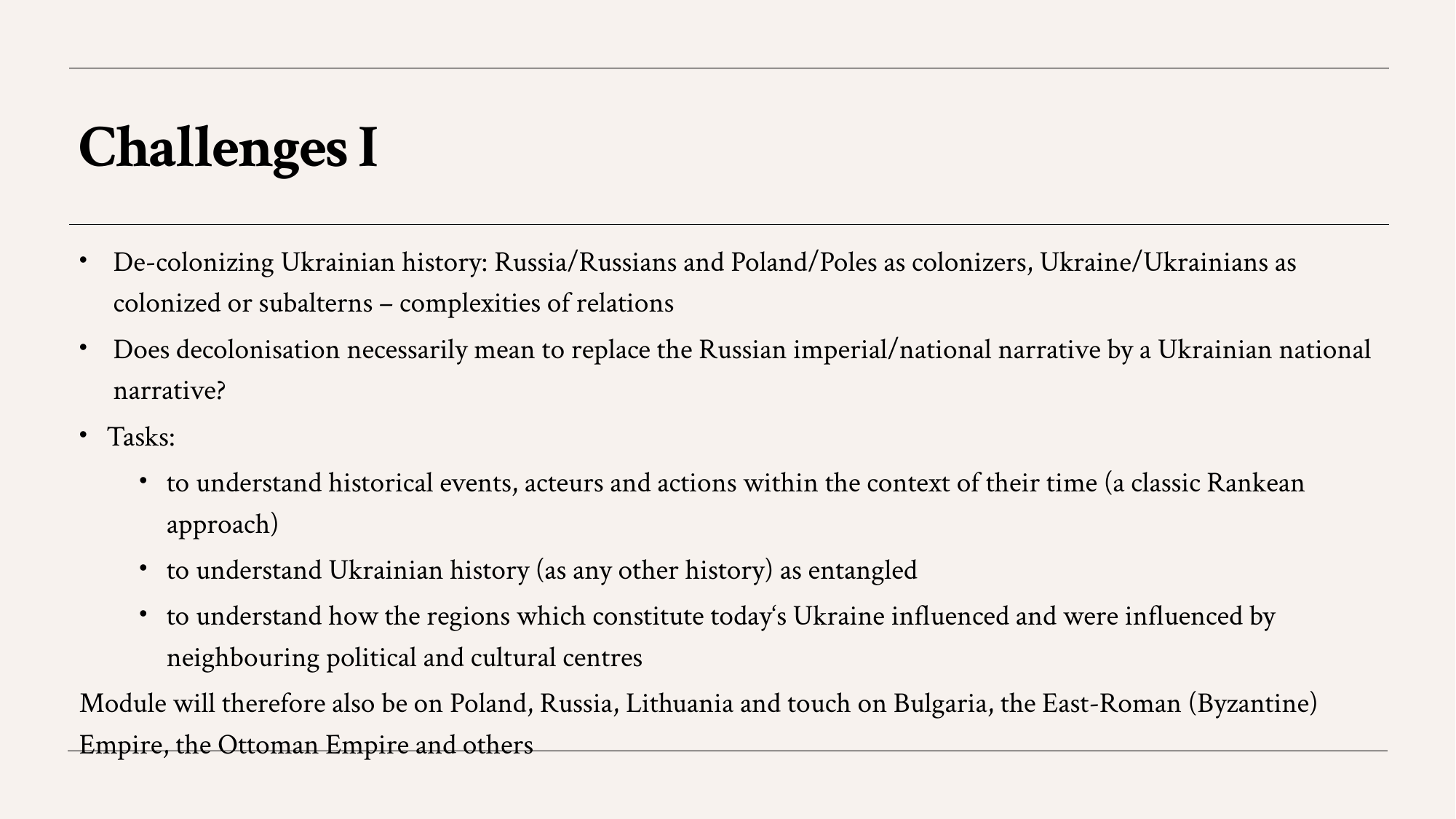

# Challenges I
De-colonizing Ukrainian history: Russia/Russians and Poland/Poles as colonizers, Ukraine/Ukrainians as colonized or subalterns – complexities of relations
Does decolonisation necessarily mean to replace the Russian imperial/national narrative by a Ukrainian national narrative?
Tasks:
to understand historical events, acteurs and actions within the context of their time (a classic Rankean approach)
to understand Ukrainian history (as any other history) as entangled
to understand how the regions which constitute today‘s Ukraine influenced and were influenced by neighbouring political and cultural centres
Module will therefore also be on Poland, Russia, Lithuania and touch on Bulgaria, the East-Roman (Byzantine) Empire, the Ottoman Empire and others